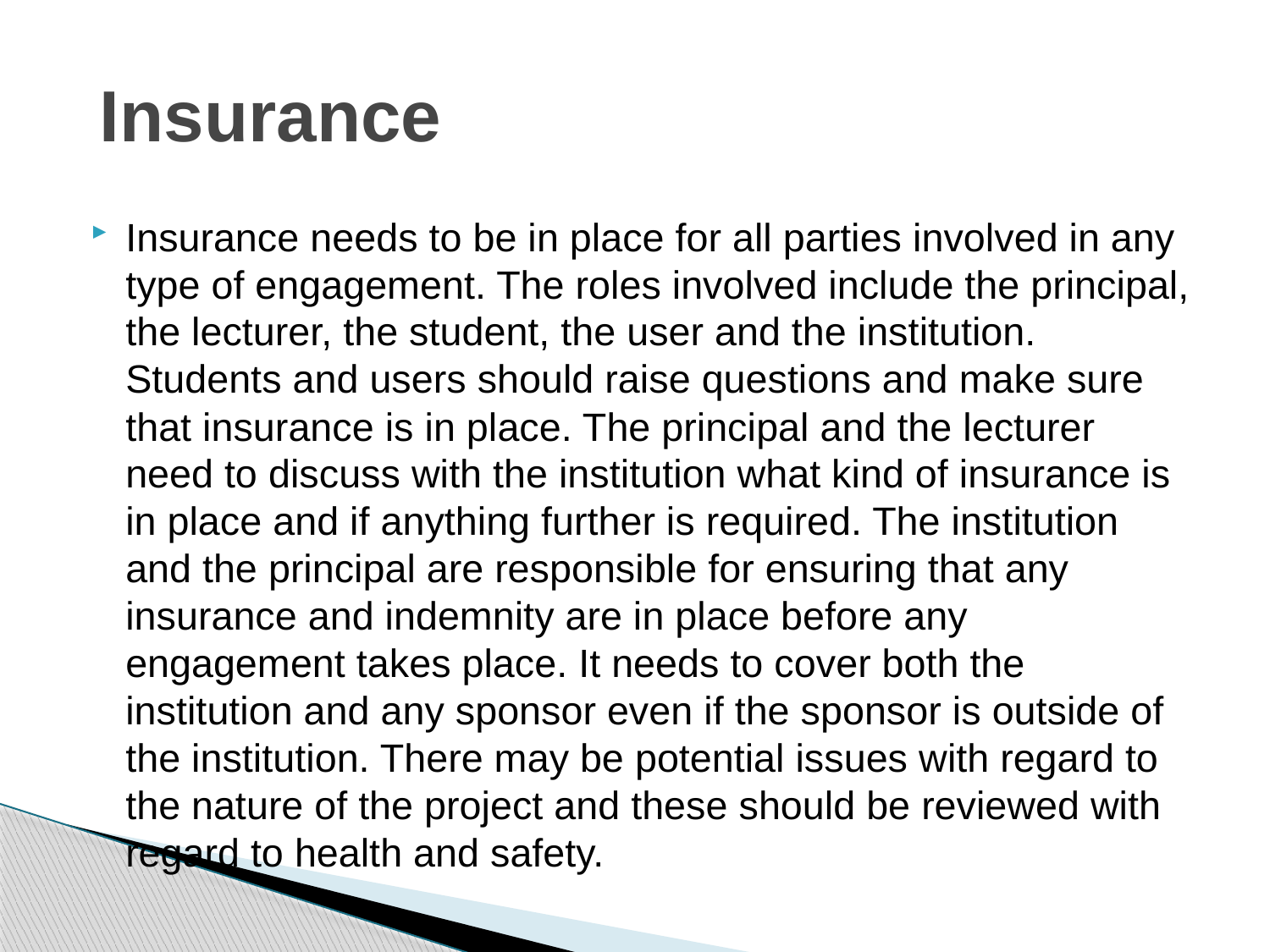

# Insurance
Insurance needs to be in place for all parties involved in any type of engagement. The roles involved include the principal, the lecturer, the student, the user and the institution. Students and users should raise questions and make sure that insurance is in place. The principal and the lecturer need to discuss with the institution what kind of insurance is in place and if anything further is required. The institution and the principal are responsible for ensuring that any insurance and indemnity are in place before any engagement takes place. It needs to cover both the institution and any sponsor even if the sponsor is outside of the institution. There may be potential issues with regard to the nature of the project and these should be reviewed with regard to health and safety.